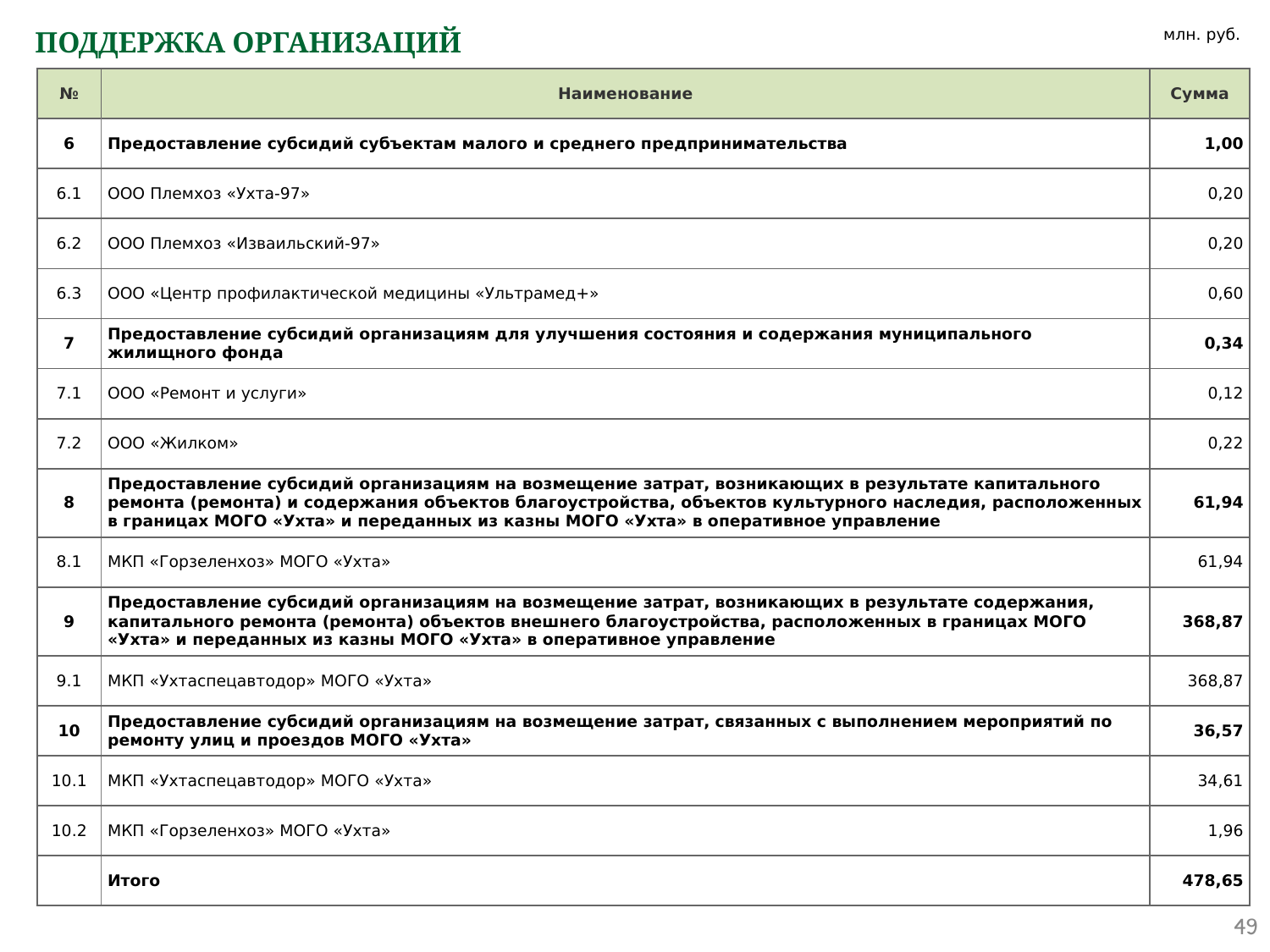

# ПОДДЕРЖКА ОРГАНИЗАЦИЙ
млн. руб.
| № | Наименование | Сумма |
| --- | --- | --- |
| 6 | Предоставление субсидий субъектам малого и среднего предпринимательства | 1,00 |
| 6.1 | ООО Племхоз «Ухта-97» | 0,20 |
| 6.2 | ООО Племхоз «Изваильский-97» | 0,20 |
| 6.3 | ООО «Центр профилактической медицины «Ультрамед+» | 0,60 |
| 7 | Предоставление субсидий организациям для улучшения состояния и содержания муниципального жилищного фонда | 0,34 |
| 7.1 | ООО «Ремонт и услуги» | 0,12 |
| 7.2 | ООО «Жилком» | 0,22 |
| 8 | Предоставление субсидий организациям на возмещение затрат, возникающих в результате капитального ремонта (ремонта) и содержания объектов благоустройства, объектов культурного наследия, расположенных в границах МОГО «Ухта» и переданных из казны МОГО «Ухта» в оперативное управление | 61,94 |
| 8.1 | МКП «Горзеленхоз» МОГО «Ухта» | 61,94 |
| 9 | Предоставление субсидий организациям на возмещение затрат, возникающих в результате содержания, капитального ремонта (ремонта) объектов внешнего благоустройства, расположенных в границах МОГО «Ухта» и переданных из казны МОГО «Ухта» в оперативное управление | 368,87 |
| 9.1 | МКП «Ухтаспецавтодор» МОГО «Ухта» | 368,87 |
| 10 | Предоставление субсидий организациям на возмещение затрат, связанных с выполнением мероприятий по ремонту улиц и проездов МОГО «Ухта» | 36,57 |
| 10.1 | МКП «Ухтаспецавтодор» МОГО «Ухта» | 34,61 |
| 10.2 | МКП «Горзеленхоз» МОГО «Ухта» | 1,96 |
|  | Итого | 478,65 |
49